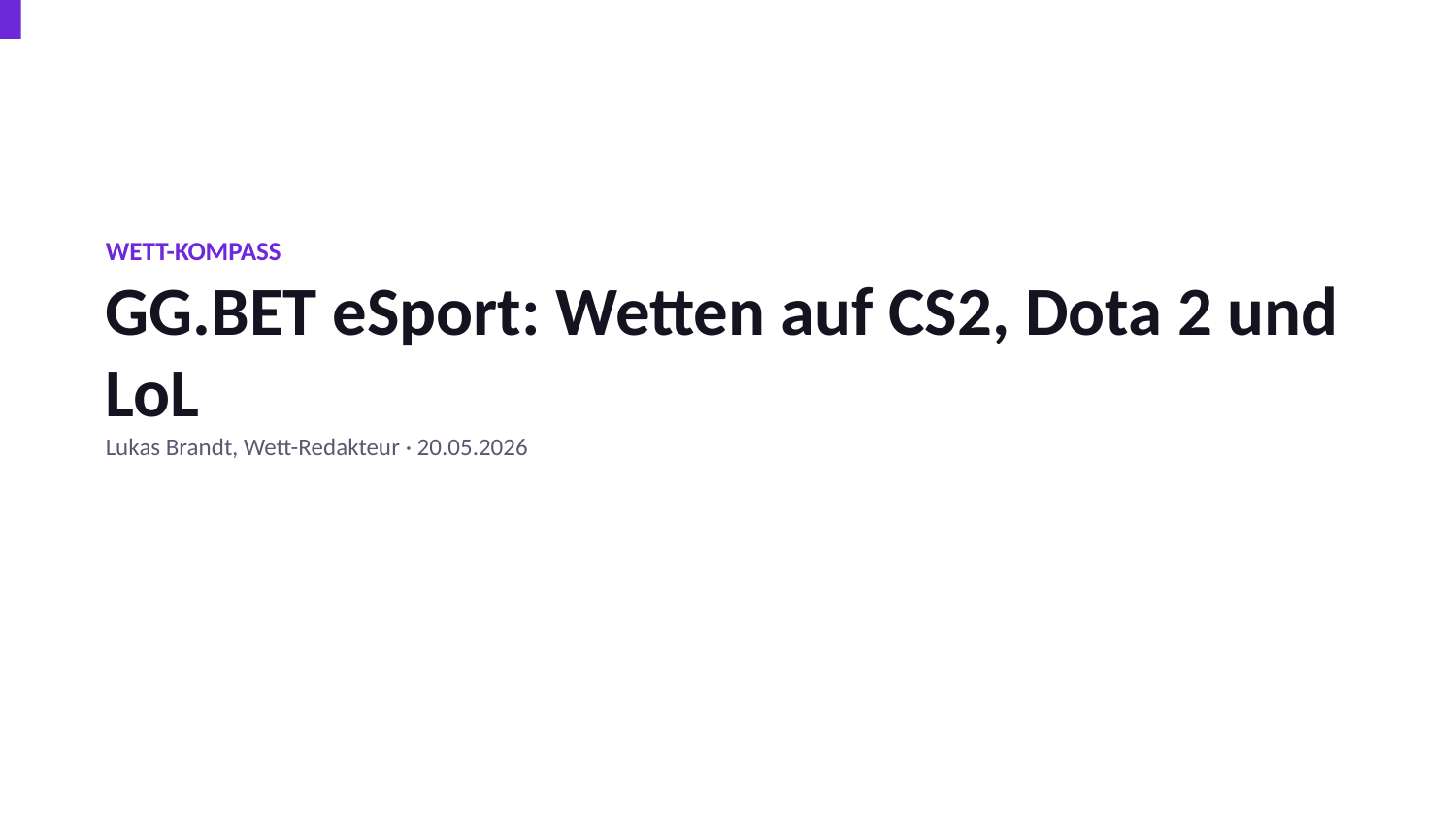

WETT-KOMPASS
GG.BET eSport: Wetten auf CS2, Dota 2 und LoL
Lukas Brandt, Wett-Redakteur · 20.05.2026